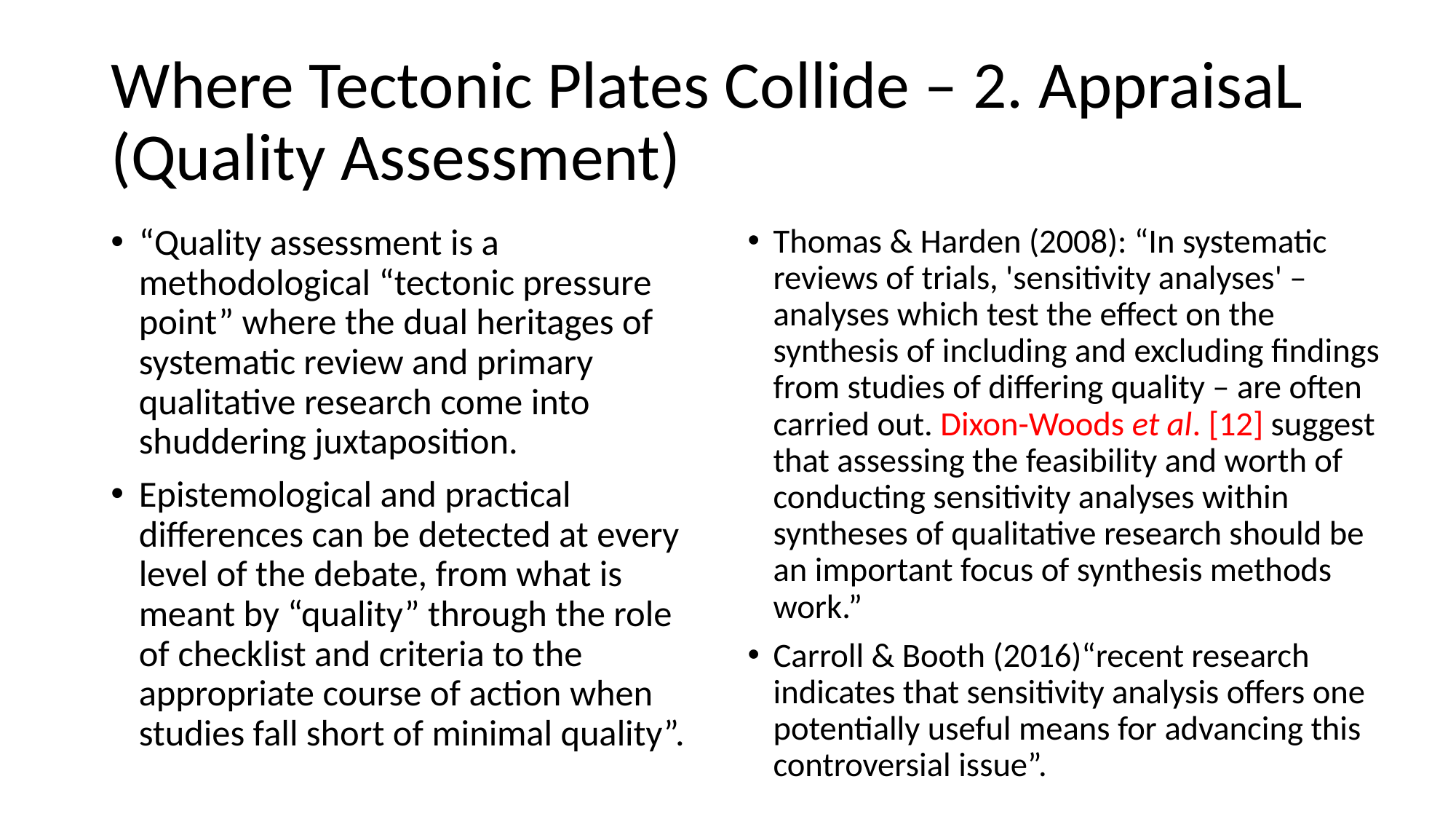

# Where Tectonic Plates Collide – 2. AppraisaL (Quality Assessment)
“Quality assessment is a methodological “tectonic pressure point” where the dual heritages of systematic review and primary qualitative research come into shuddering juxtaposition.
Epistemological and practical differences can be detected at every level of the debate, from what is meant by “quality” through the role of checklist and criteria to the appropriate course of action when studies fall short of minimal quality”.

Thomas & Harden (2008): “In systematic reviews of trials, 'sensitivity analyses' – analyses which test the effect on the synthesis of including and excluding findings from studies of differing quality – are often carried out. Dixon-Woods et al. [12] suggest that assessing the feasibility and worth of conducting sensitivity analyses within syntheses of qualitative research should be an important focus of synthesis methods work.”
Carroll & Booth (2016)“recent research indicates that sensitivity analysis offers one potentially useful means for advancing this controversial issue”.